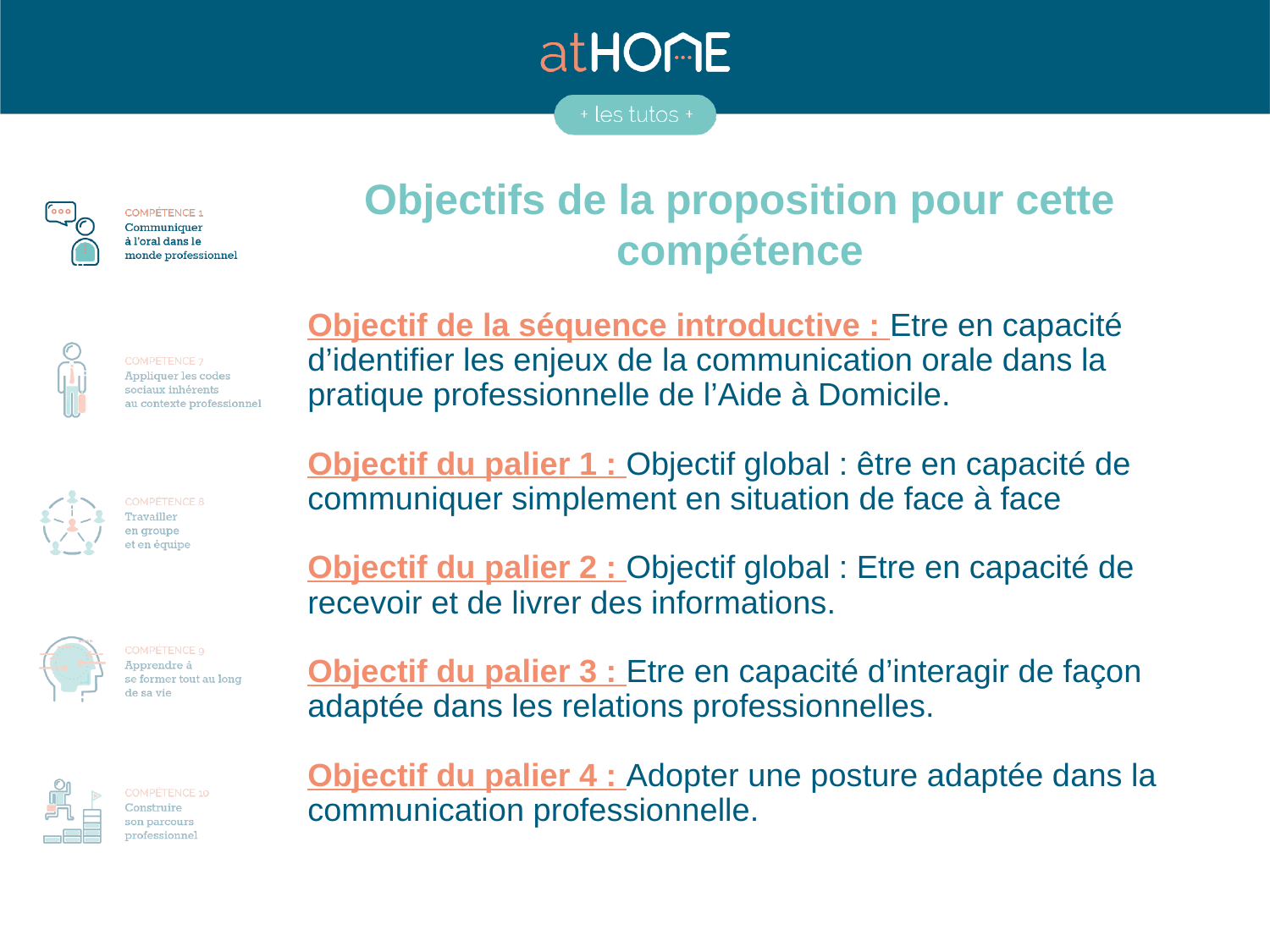

Objectifs de la proposition pour cette compétence
# Objectif de la séquence introductive : Etre en capacité d’identifier les enjeux de la communication orale dans la pratique professionnelle de l’Aide à Domicile. Objectif du palier 1 : Objectif global : être en capacité de communiquer simplement en situation de face à face Objectif du palier 2 : Objectif global : Etre en capacité de recevoir et de livrer des informations. Objectif du palier 3 : Etre en capacité d’interagir de façon adaptée dans les relations professionnelles. Objectif du palier 4 : Adopter une posture adaptée dans la communication professionnelle.